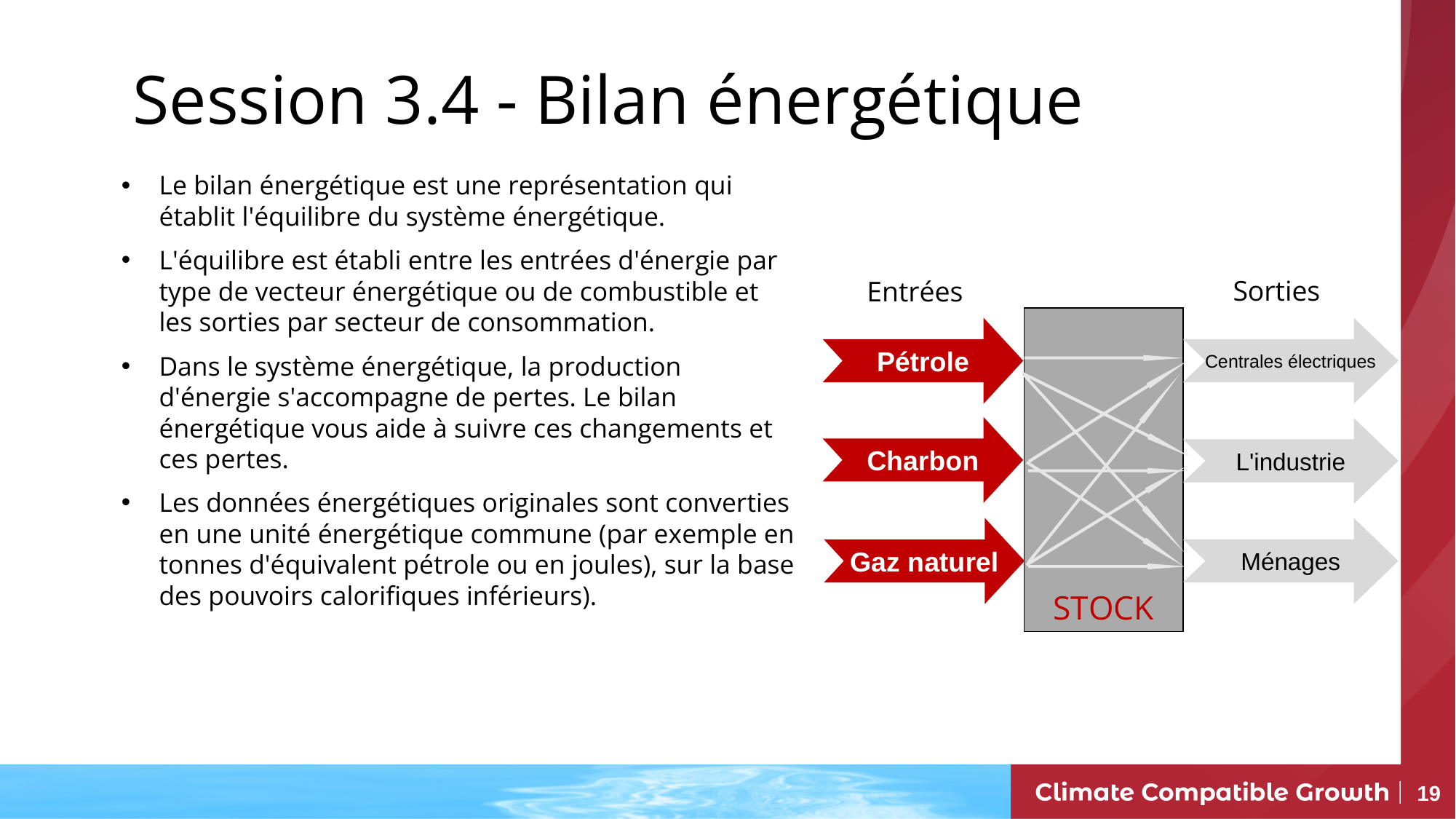

Session 3.4 - Bilan énergétique
Le bilan énergétique est une représentation qui établit l'équilibre du système énergétique.
L'équilibre est établi entre les entrées d'énergie par type de vecteur énergétique ou de combustible et les sorties par secteur de consommation.
Dans le système énergétique, la production d'énergie s'accompagne de pertes. Le bilan énergétique vous aide à suivre ces changements et ces pertes.
Les données énergétiques originales sont converties en une unité énergétique commune (par exemple en tonnes d'équivalent pétrole ou en joules), sur la base des pouvoirs calorifiques inférieurs).
Sorties
Entrées
STOCK
Pétrole
Centrales électriques

Charbon
L'industrie

Gaz naturel
Ménages

19